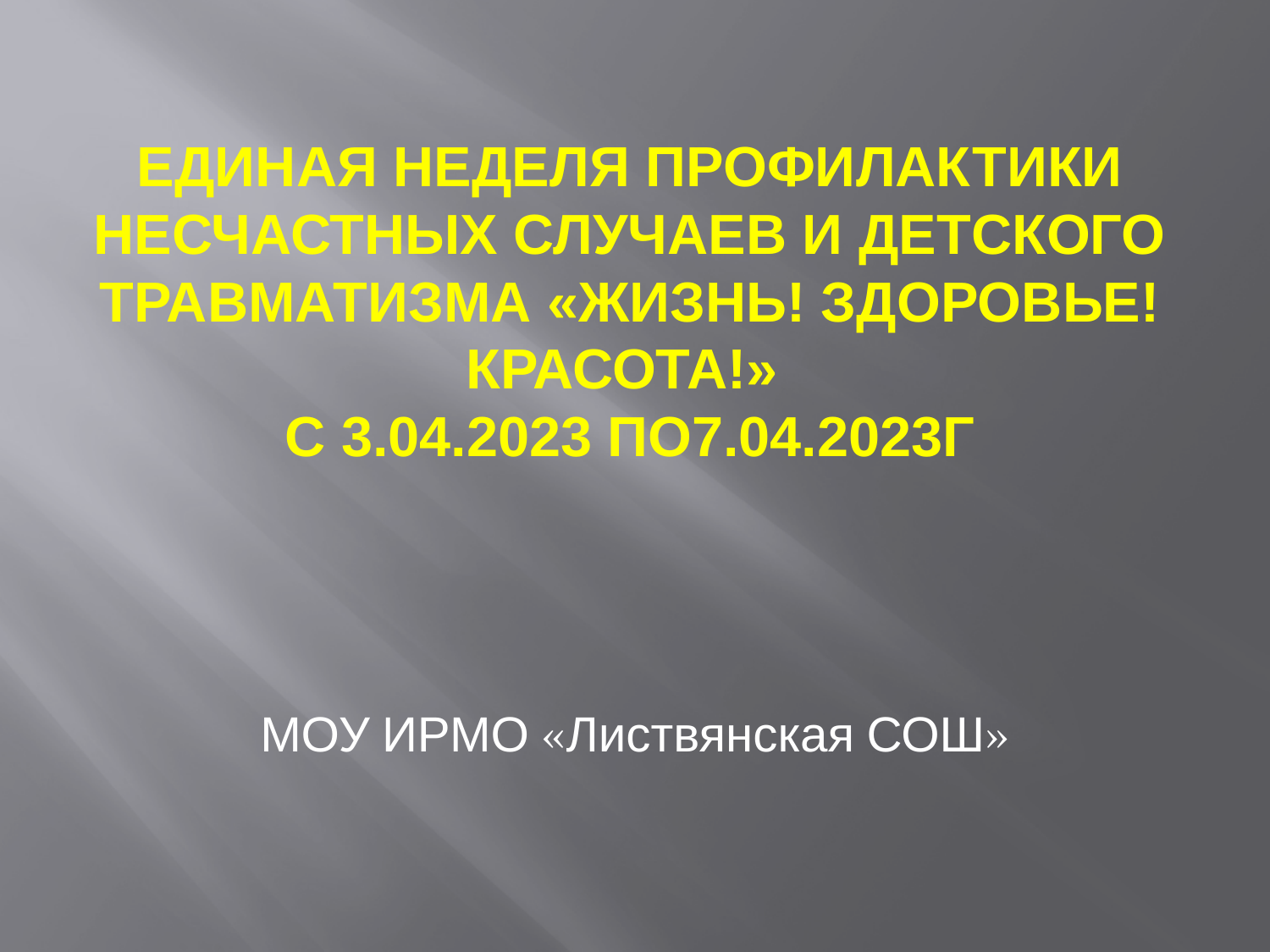

# Единая неделя профилактики несчастных случаев и детского травматизма «Жизнь! Здоровье! Красота!» с 3.04.2023 по7.04.2023г
МОУ ИРМО «Листвянская СОШ»